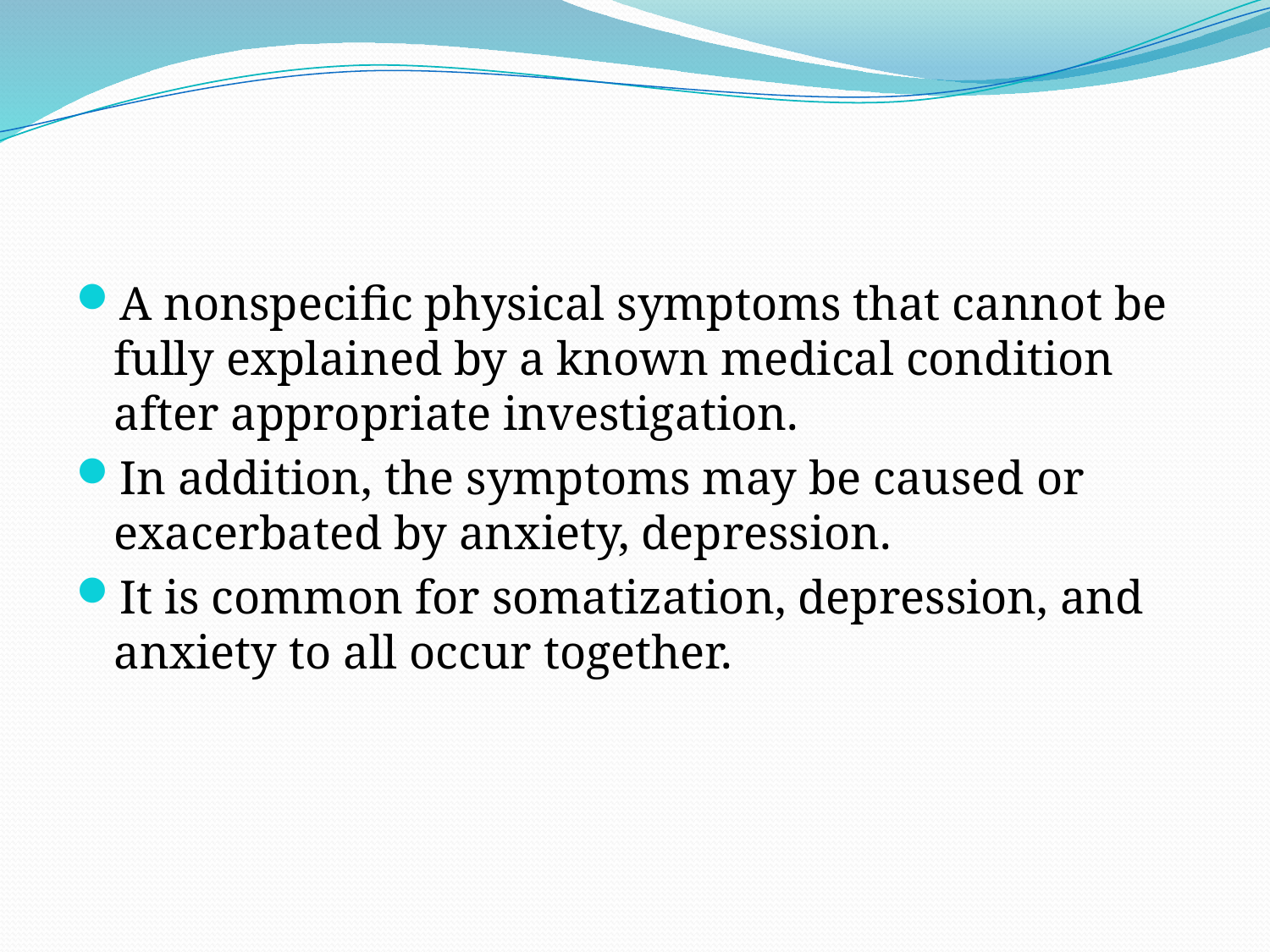

#
A nonspecific physical symptoms that cannot be fully explained by a known medical condition after appropriate investigation.
In addition, the symptoms may be caused or exacerbated by anxiety, depression.
It is common for somatization, depression, and anxiety to all occur together.